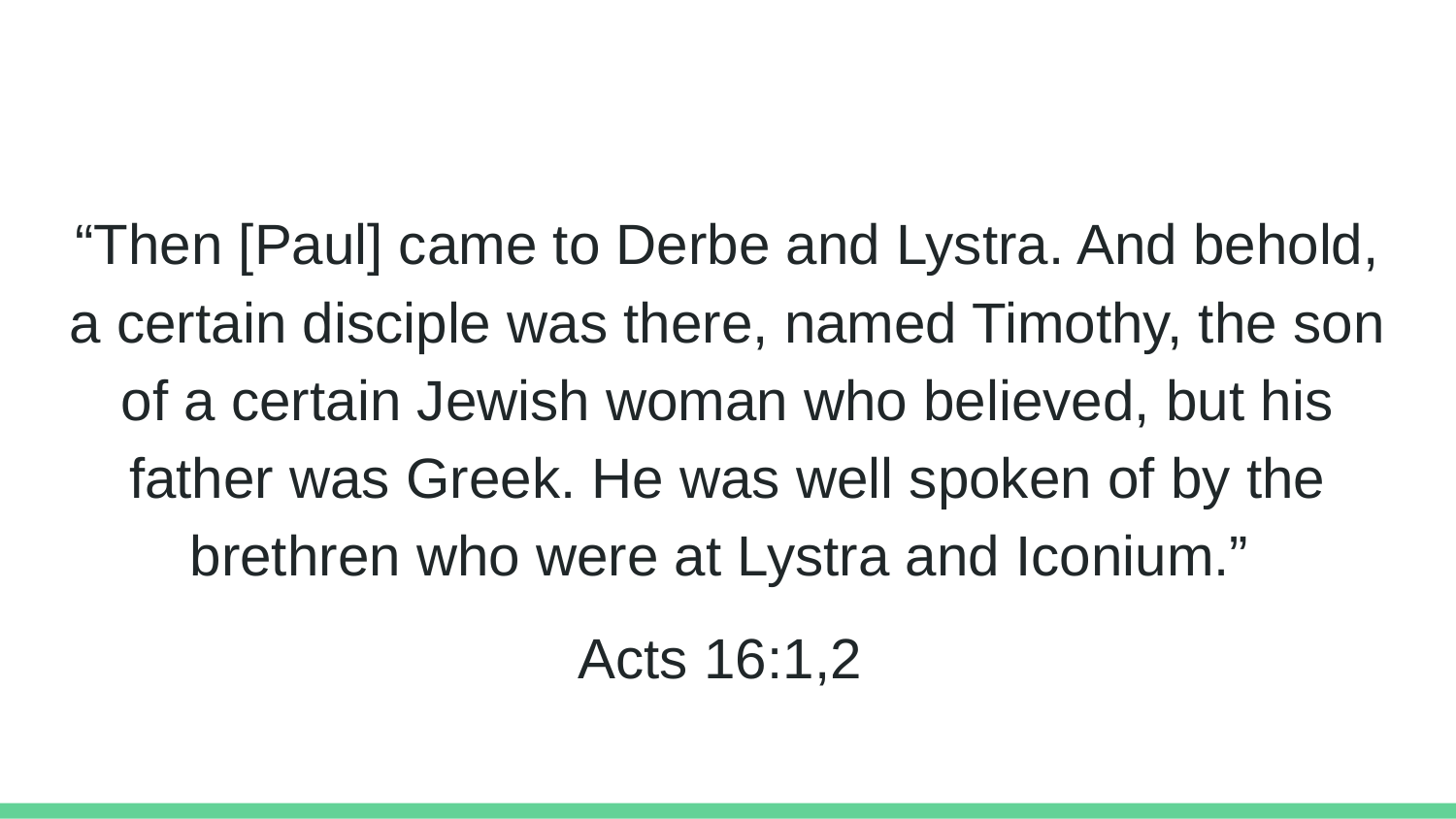

#
“Then [Paul] came to Derbe and Lystra. And behold, a certain disciple was there, named Timothy, the son of a certain Jewish woman who believed, but his father was Greek. He was well spoken of by the brethren who were at Lystra and Iconium.”
Acts 16:1,2